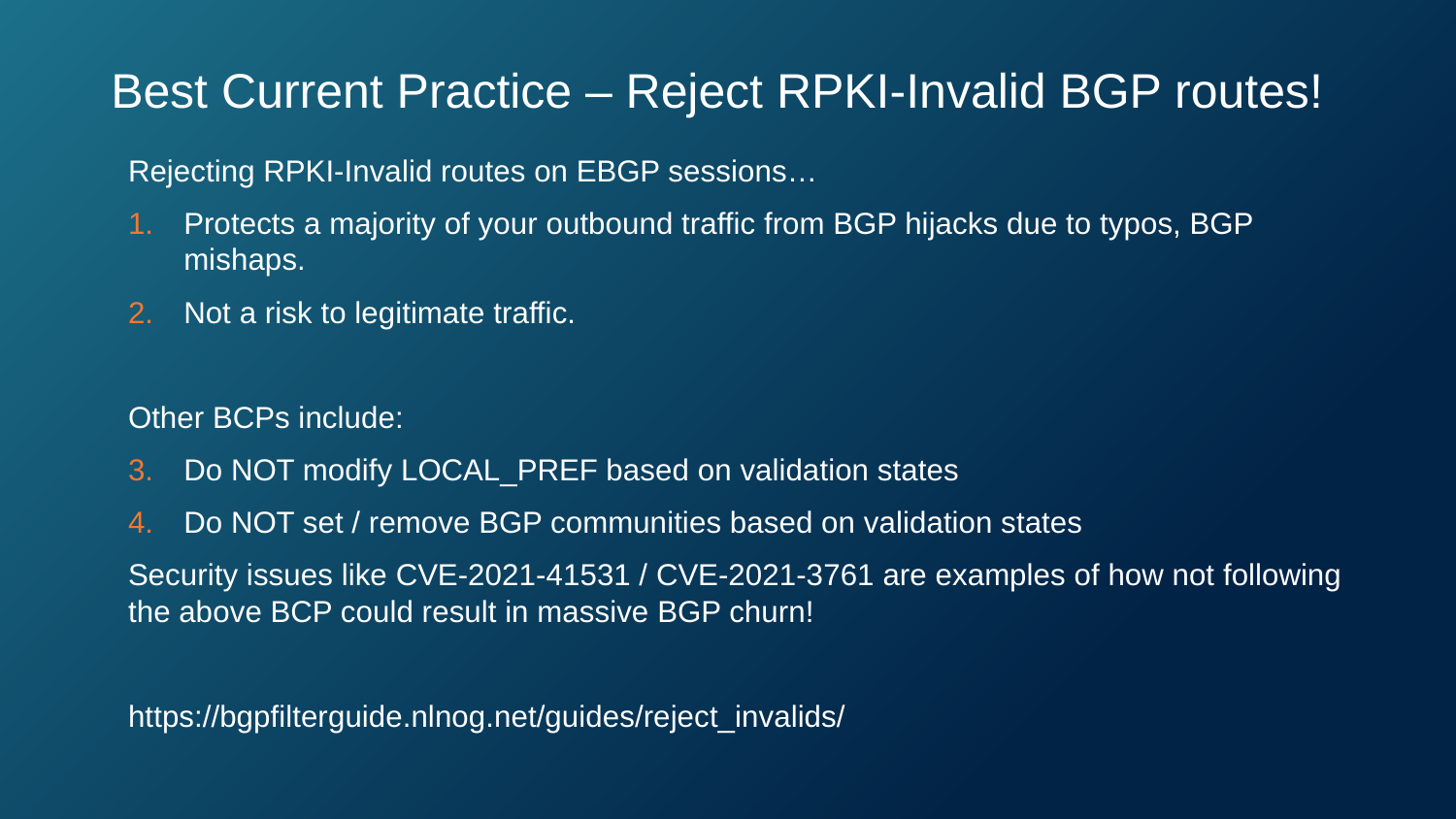

# Best Current Practice – Reject RPKI-Invalid BGP routes!
Rejecting RPKI-Invalid routes on EBGP sessions…
Protects a majority of your outbound traffic from BGP hijacks due to typos, BGP mishaps.
Not a risk to legitimate traffic.

Other BCPs include:
Do NOT modify LOCAL_PREF based on validation states
Do NOT set / remove BGP communities based on validation states
Security issues like CVE-2021-41531 / CVE-2021-3761 are examples of how not following the above BCP could result in massive BGP churn!

https://bgpfilterguide.nlnog.net/guides/reject_invalids/